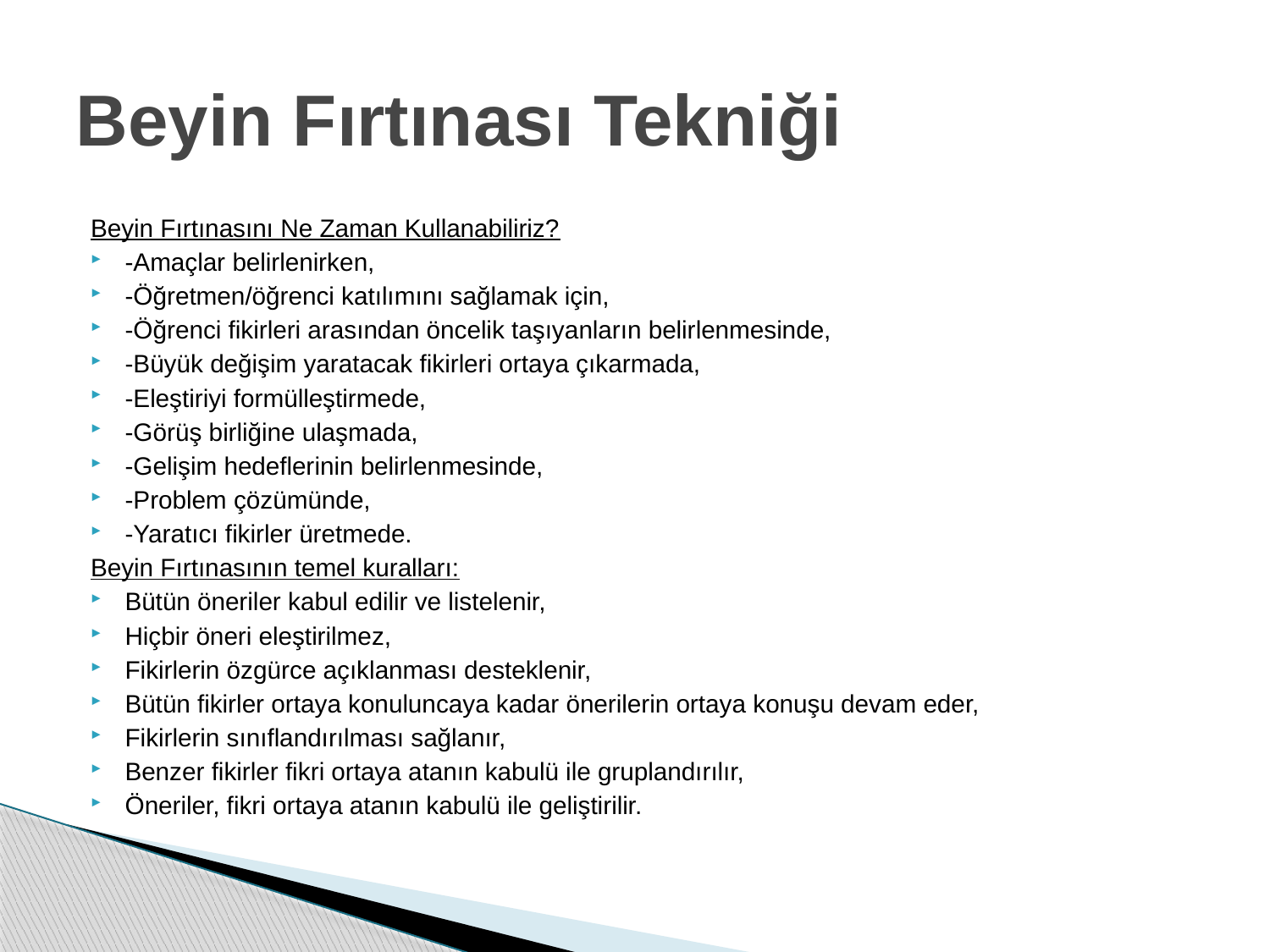

# Beyin Fırtınası Tekniği
Beyin Fırtınasını Ne Zaman Kullanabiliriz?
-Amaçlar belirlenirken,
-Öğretmen/öğrenci katılımını sağlamak için,
-Öğrenci fikirleri arasından öncelik taşıyanların belirlenmesinde,
-Büyük değişim yaratacak fikirleri ortaya çıkarmada,
-Eleştiriyi formülleştirmede,
-Görüş birliğine ulaşmada,
-Gelişim hedeflerinin belirlenmesinde,
-Problem çözümünde,
-Yaratıcı fikirler üretmede.
Beyin Fırtınasının temel kuralları:
Bütün öneriler kabul edilir ve listelenir,
Hiçbir öneri eleştirilmez,
Fikirlerin özgürce açıklanması desteklenir,
Bütün fikirler ortaya konuluncaya kadar önerilerin ortaya konuşu devam eder,
Fikirlerin sınıflandırılması sağlanır,
Benzer fikirler fikri ortaya atanın kabulü ile gruplandırılır,
Öneriler, fikri ortaya atanın kabulü ile geliştirilir.